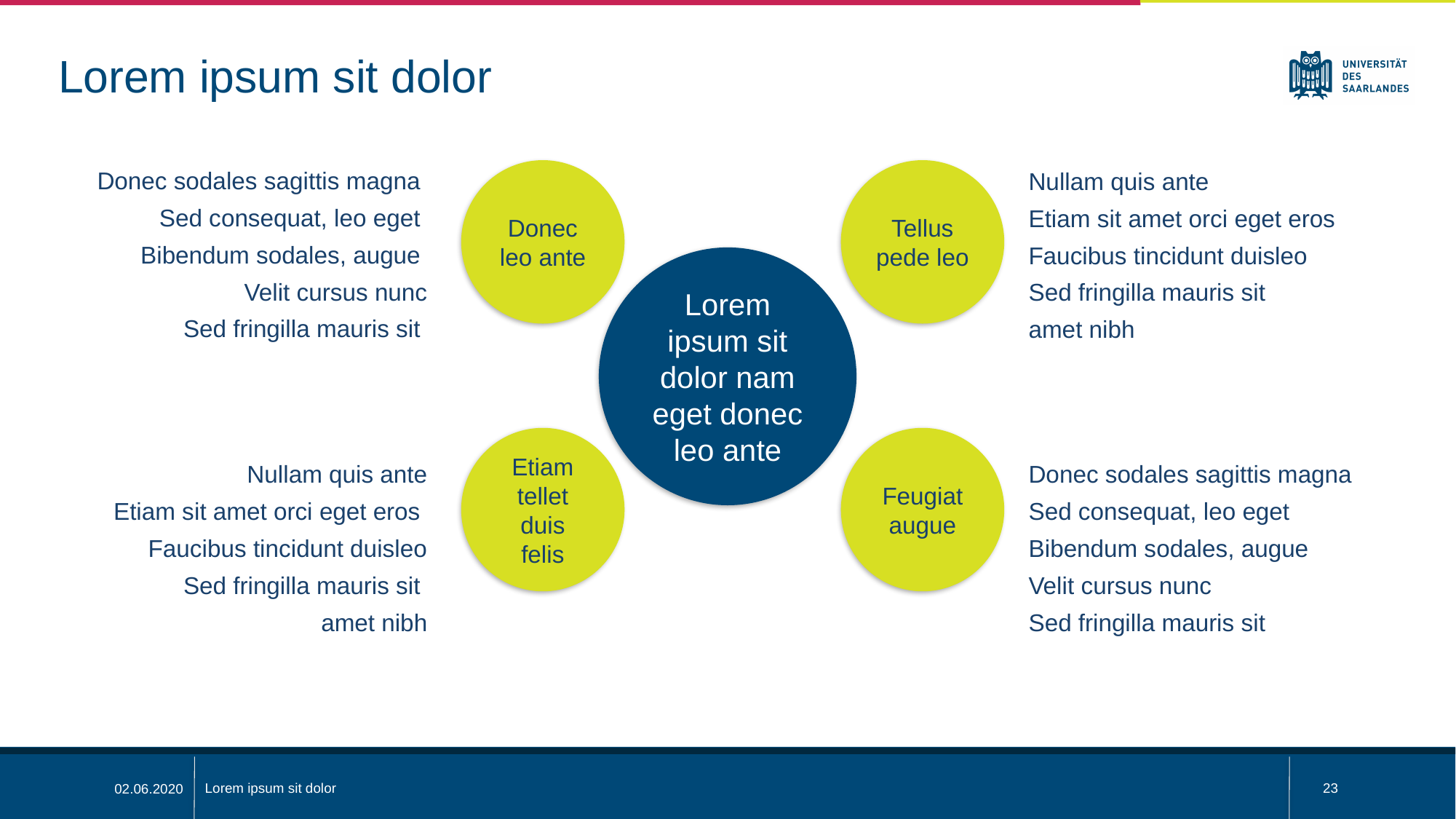

Lorem ipsum sit dolor
Donec sodales sagittis magna
Sed consequat, leo eget
Bibendum sodales, augue
Velit cursus nunc
Sed fringilla mauris sit
Donec leo ante
Tellus pede leo
Nullam quis ante
Etiam sit amet orci eget eros
Faucibus tincidunt duisleo
Sed fringilla mauris sit
amet nibh
Lorem ipsum sit dolor nam eget donec leo ante
Etiam tellet duis felis
Feugiat augue
Nullam quis ante
Etiam sit amet orci eget eros
Faucibus tincidunt duisleo
Sed fringilla mauris sit
amet nibh
Donec sodales sagittis magna
Sed consequat, leo eget
Bibendum sodales, augue
Velit cursus nunc
Sed fringilla mauris sit

Lorem ipsum sit dolor
23
02.06.2020